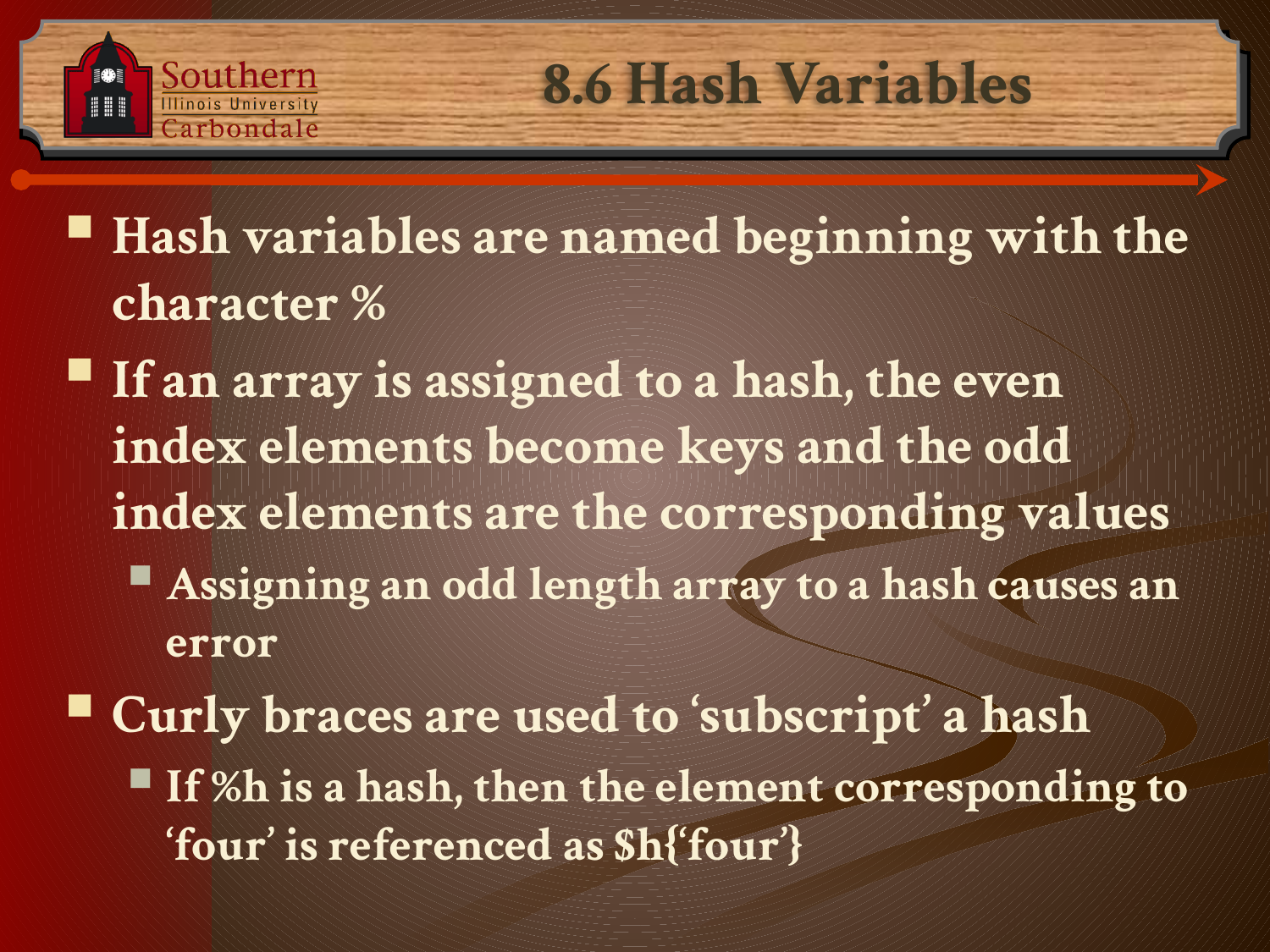

# 8.6 Hash Variables
Hash variables are named beginning with the character %
If an array is assigned to a hash, the even index elements become keys and the odd index elements are the corresponding values
Assigning an odd length array to a hash causes an error
Curly braces are used to ‘subscript’ a hash
If %h is a hash, then the element corresponding to ‘four’ is referenced as $h{‘four’}